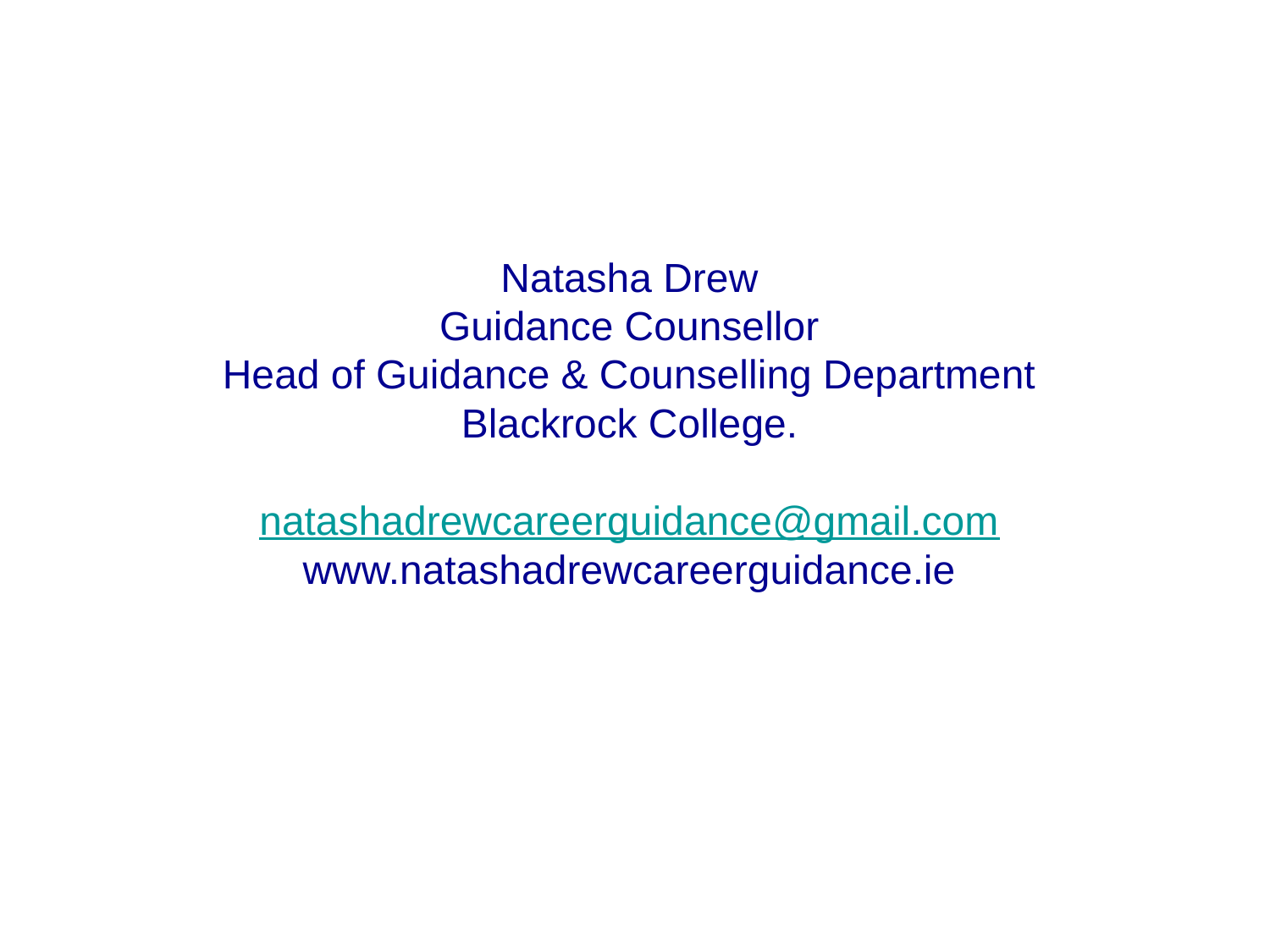

Natasha Drew
Guidance Counsellor
Head of Guidance & Counselling Department Blackrock College.

natashadrewcareerguidance@gmail.com
www.natashadrewcareerguidance.ie